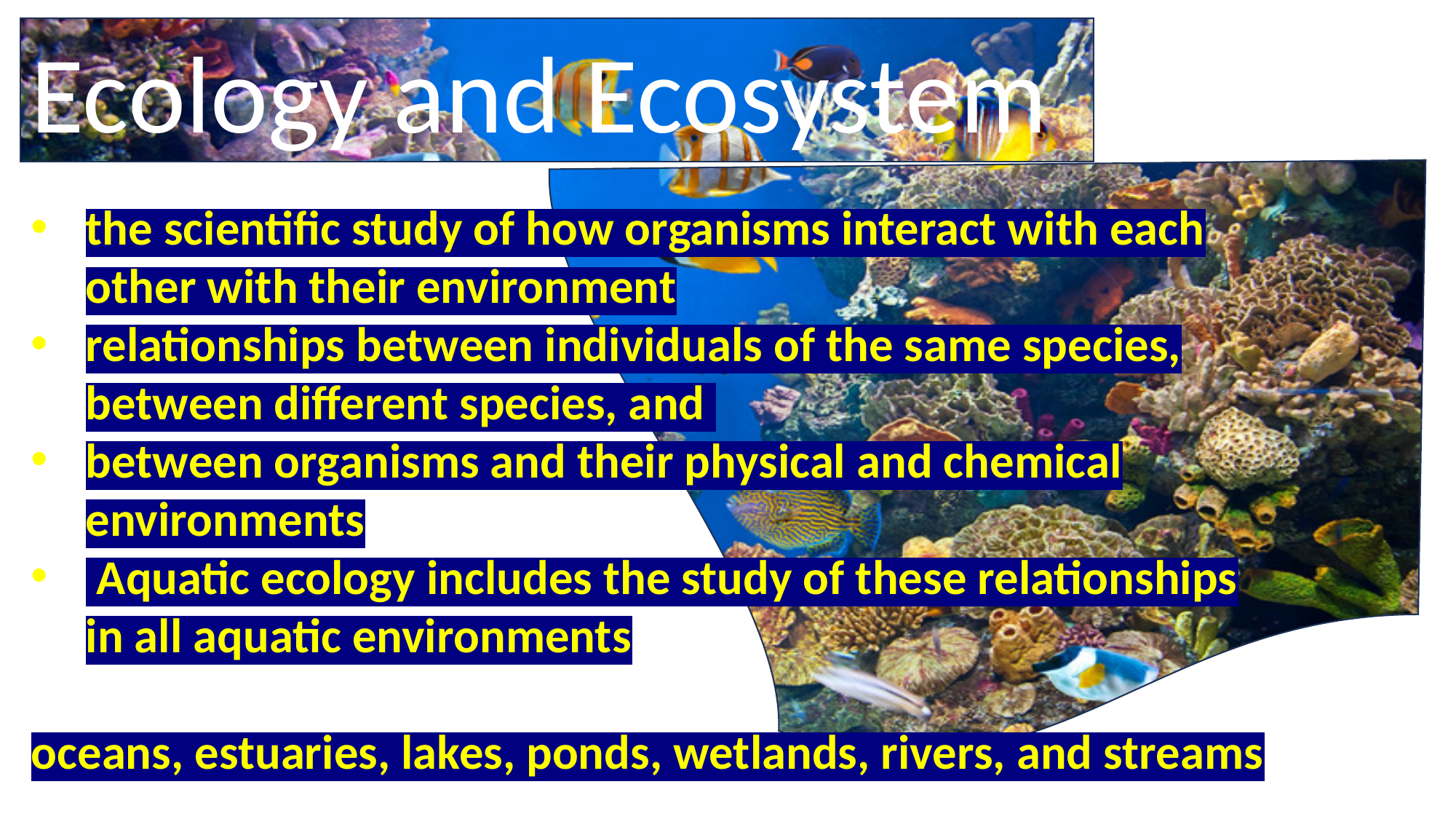

Ecology and Ecosystem
the scientific study of how organisms interact with each other with their environment
relationships between individuals of the same species, between different species, and
between organisms and their physical and chemical environments
 Aquatic ecology includes the study of these relationships in all aquatic environments

oceans, estuaries, lakes, ponds, wetlands, rivers, and streams